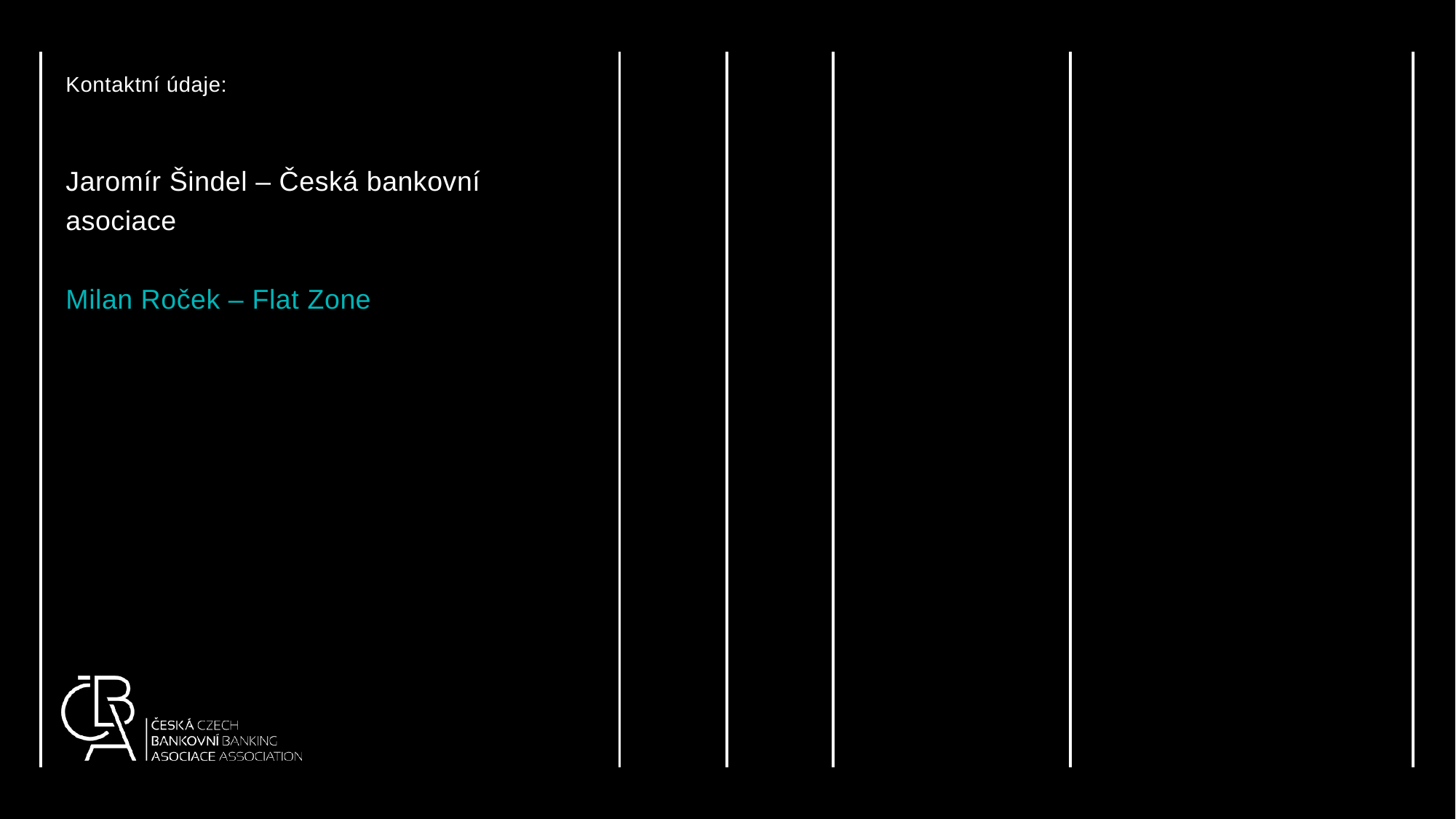

Kontaktní údaje:

Jaromír Šindel – Česká bankovní asociace

Milan Roček – Flat Zone